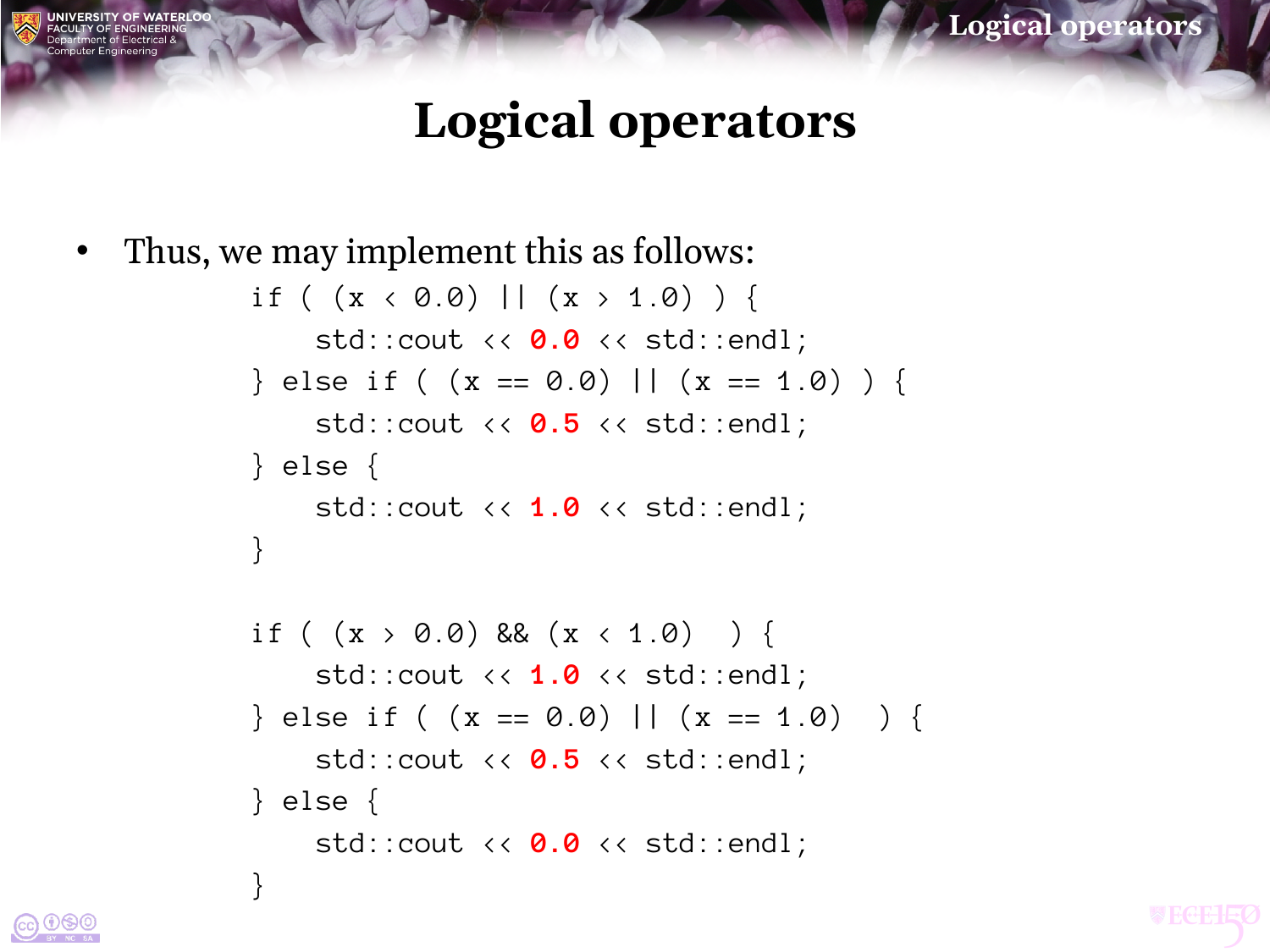

# Logical operators
Thus, we may implement this as follows:
if ( (x < 0.0) || (x > 1.0) ) {
    std::cout << 0.0 << std::endl;
} else if ( (x == 0.0) || (x == 1.0) ) {
    std::cout << 0.5 << std::endl;
} else {
    std::cout << 1.0 << std::endl;
}

if ( (x > 0.0) && (x < 1.0)  ) {
    std::cout << 1.0 << std::endl;
} else if ( (x == 0.0) || (x == 1.0)  ) {
    std::cout << 0.5 << std::endl;
} else {
    std::cout << 0.0 << std::endl;
}